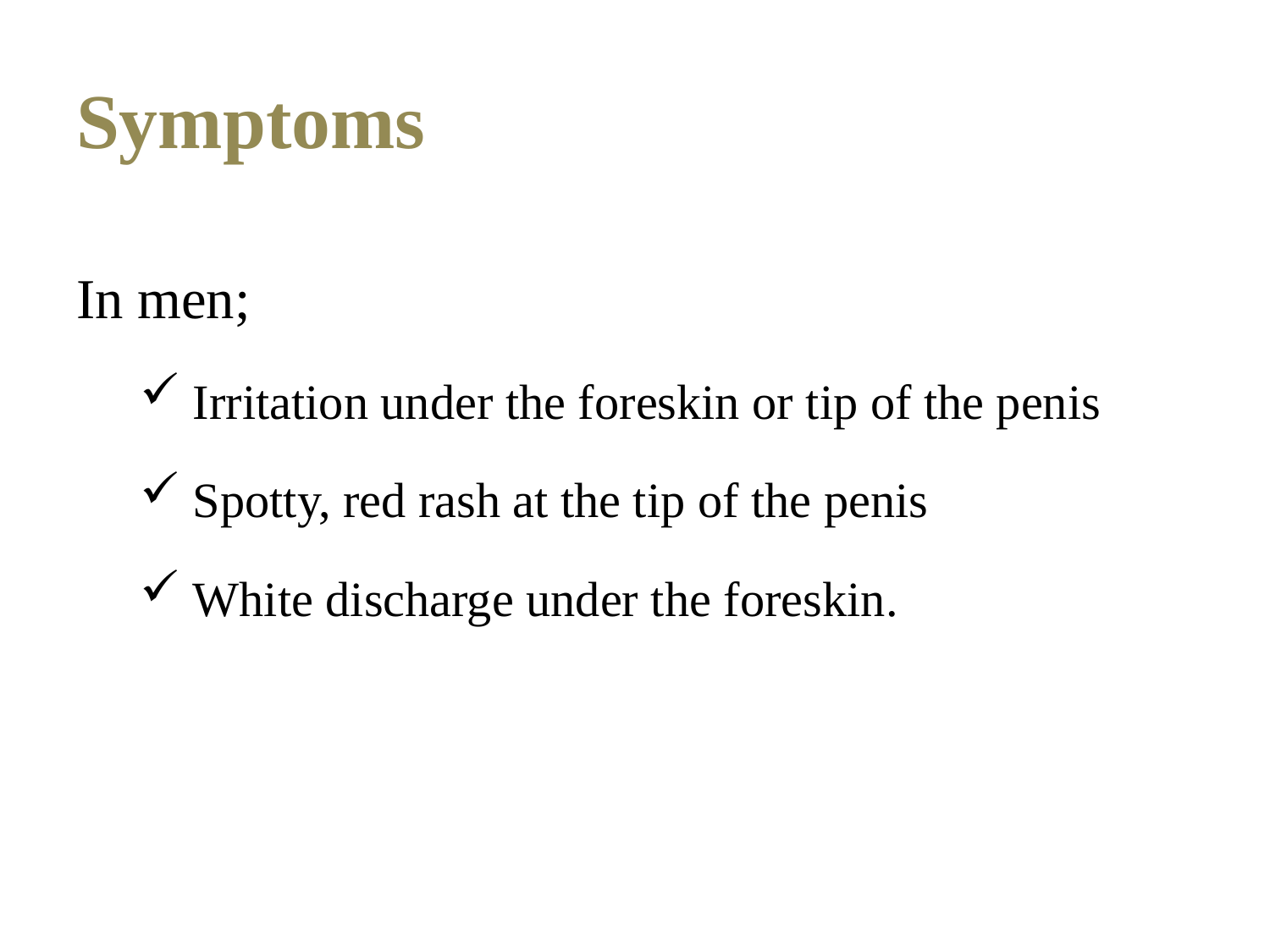

# Symptoms
In men;
 Irritation under the foreskin or tip of the penis
 Spotty, red rash at the tip of the penis
 White discharge under the foreskin.